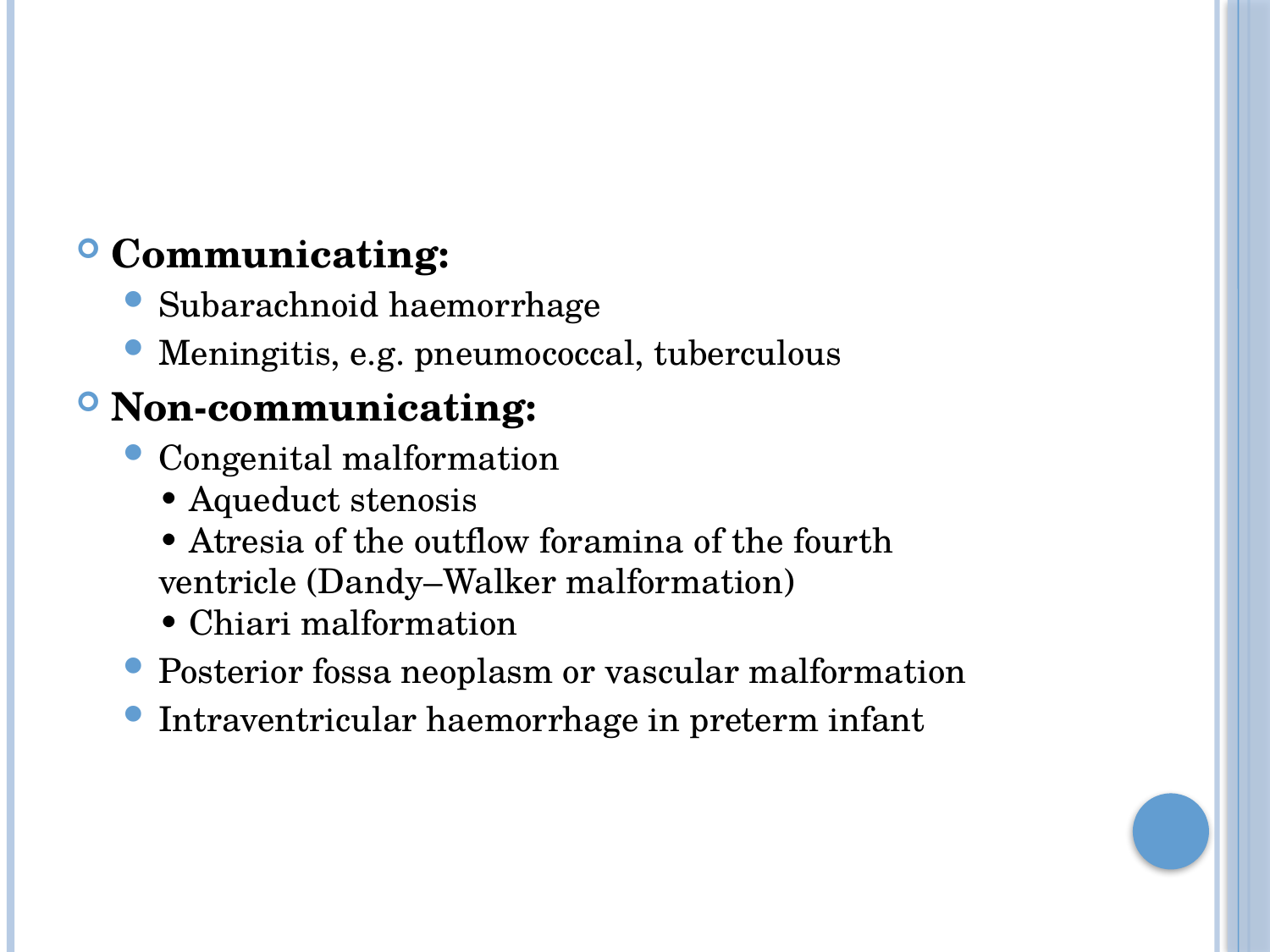

#
Communicating:
Subarachnoid haemorrhage
Meningitis, e.g. pneumococcal, tuberculous
Non-communicating:
Congenital malformation
• Aqueduct stenosis
• Atresia of the outflow foramina of the fourth
ventricle (Dandy–Walker malformation)
• Chiari malformation
Posterior fossa neoplasm or vascular malformation
Intraventricular haemorrhage in preterm infant